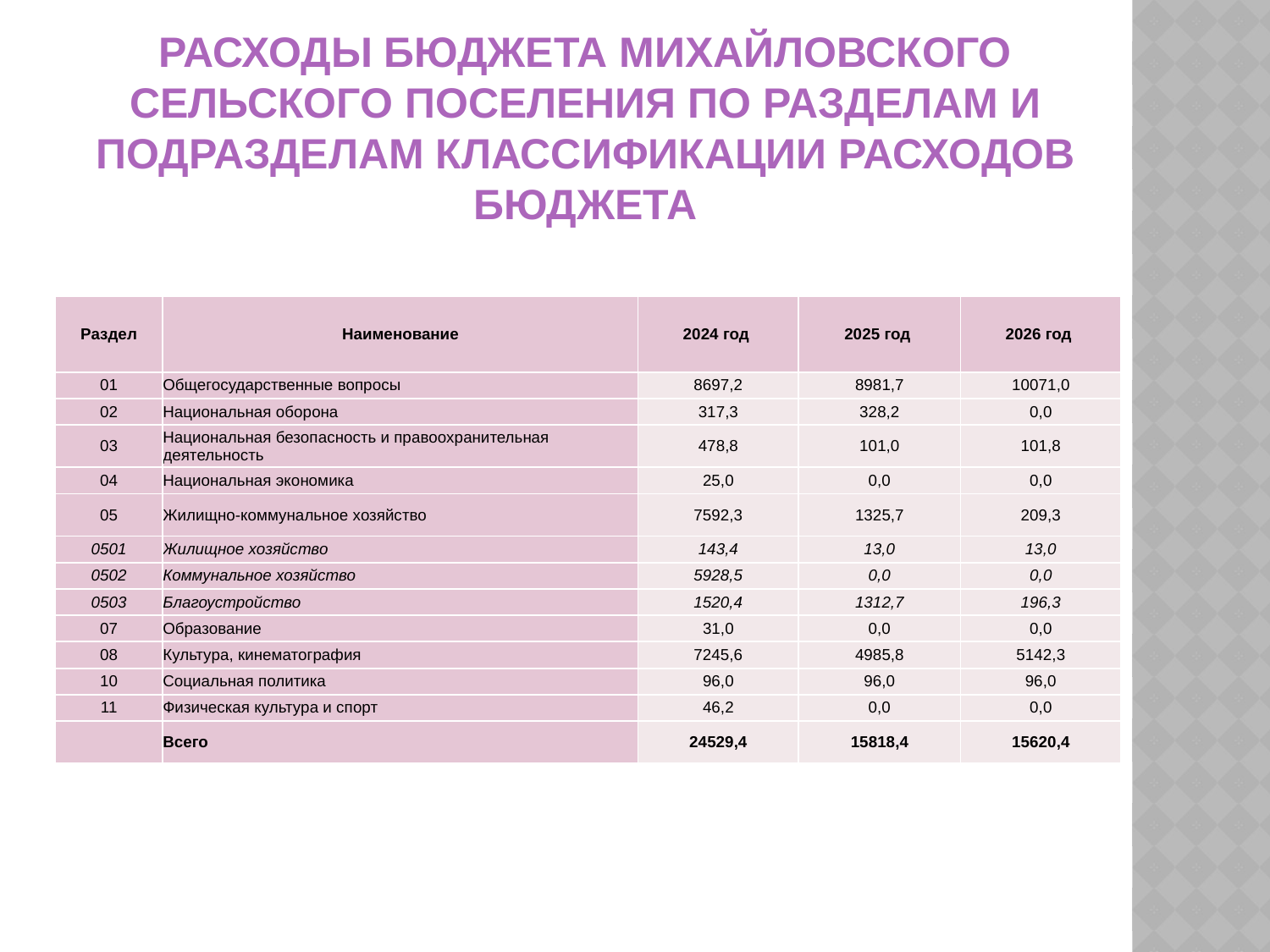

# Расходы бюджета Михайловского сельского поселения по разделам и подразделам классификации расходов бюджета
| Раздел | Наименование | 2024 год | 2025 год | 2026 год |
| --- | --- | --- | --- | --- |
| 01 | Общегосударственные вопросы | 8697,2 | 8981,7 | 10071,0 |
| 02 | Национальная оборона | 317,3 | 328,2 | 0,0 |
| 03 | Национальная безопасность и правоохранительная деятельность | 478,8 | 101,0 | 101,8 |
| 04 | Национальная экономика | 25,0 | 0,0 | 0,0 |
| 05 | Жилищно-коммунальное хозяйство | 7592,3 | 1325,7 | 209,3 |
| 0501 | Жилищное хозяйство | 143,4 | 13,0 | 13,0 |
| 0502 | Коммунальное хозяйство | 5928,5 | 0,0 | 0,0 |
| 0503 | Благоустройство | 1520,4 | 1312,7 | 196,3 |
| 07 | Образование | 31,0 | 0,0 | 0,0 |
| 08 | Культура, кинематография | 7245,6 | 4985,8 | 5142,3 |
| 10 | Социальная политика | 96,0 | 96,0 | 96,0 |
| 11 | Физическая культура и спорт | 46,2 | 0,0 | 0,0 |
|  | Всего | 24529,4 | 15818,4 | 15620,4 |